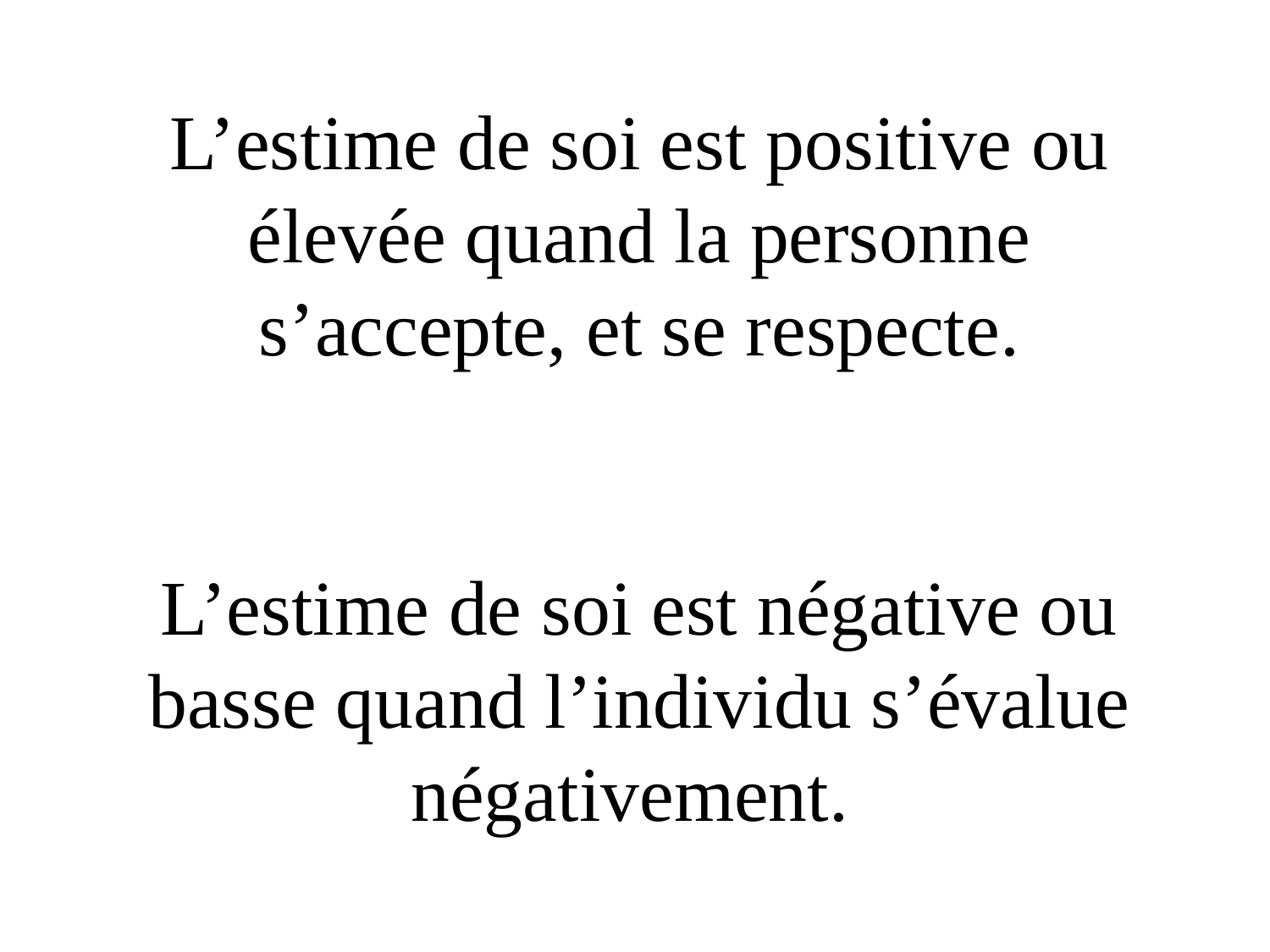

L’estime de soi est positive ou élevée quand la personne s’accepte, et se respecte.

L’estime de soi est négative ou basse quand l’individu s’évalue négativement.